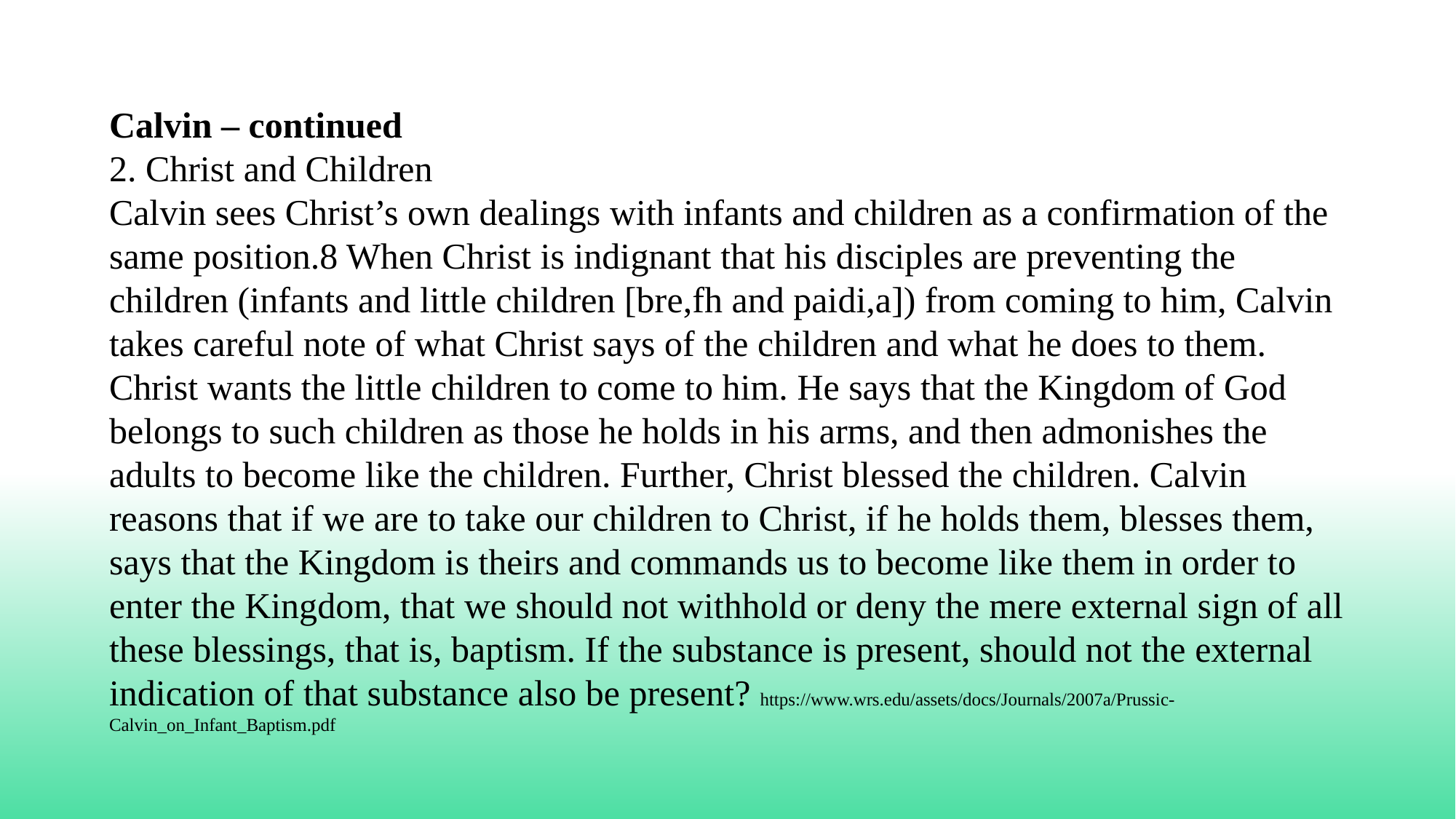

Calvin – continued
2. Christ and Children
Calvin sees Christ’s own dealings with infants and children as a confirmation of the same position.8 When Christ is indignant that his disciples are preventing the children (infants and little children [bre,fh and paidi,a]) from coming to him, Calvin takes careful note of what Christ says of the children and what he does to them. Christ wants the little children to come to him. He says that the Kingdom of God belongs to such children as those he holds in his arms, and then admonishes the adults to become like the children. Further, Christ blessed the children. Calvin reasons that if we are to take our children to Christ, if he holds them, blesses them, says that the Kingdom is theirs and commands us to become like them in order to enter the Kingdom, that we should not withhold or deny the mere external sign of all these blessings, that is, baptism. If the substance is present, should not the external indication of that substance also be present? https://www.wrs.edu/assets/docs/Journals/2007a/Prussic-Calvin_on_Infant_Baptism.pdf